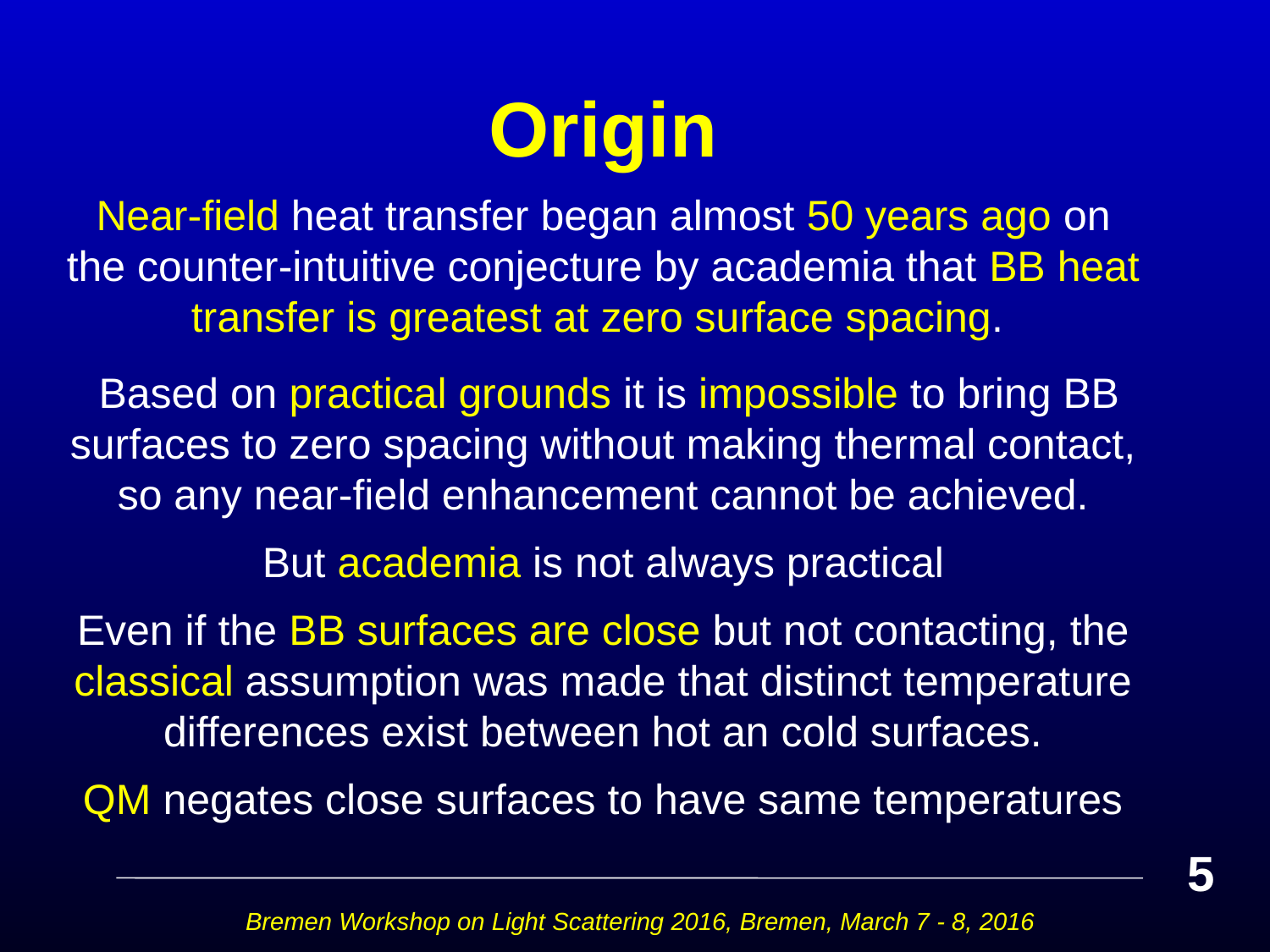

# Origin
Near-field heat transfer began almost 50 years ago on the counter-intuitive conjecture by academia that BB heat transfer is greatest at zero surface spacing.

 Based on practical grounds it is impossible to bring BB surfaces to zero spacing without making thermal contact, so any near-field enhancement cannot be achieved.

But academia is not always practical

Even if the BB surfaces are close but not contacting, the classical assumption was made that distinct temperature differences exist between hot an cold surfaces.

QM negates close surfaces to have same temperatures

5
Bremen Workshop on Light Scattering 2016, Bremen, March 7 - 8, 2016